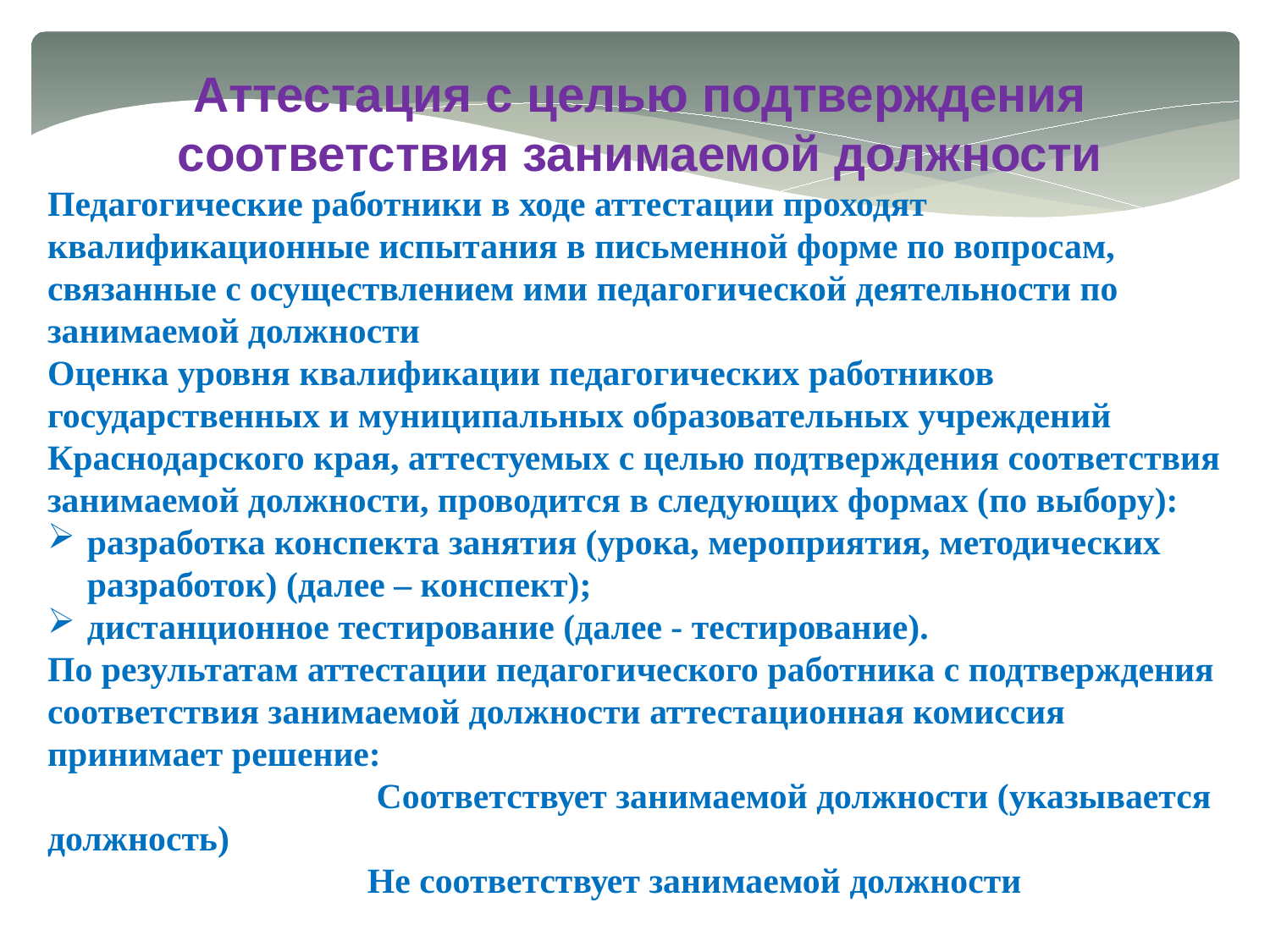

Аттестация с целью подтверждения соответствия занимаемой должности
Педагогические работники в ходе аттестации проходят квалификационные испытания в письменной форме по вопросам, связанные с осуществлением ими педагогической деятельности по занимаемой должности
Оценка уровня квалификации педагогических работников государственных и муниципальных образовательных учреждений Краснодарского края, аттестуемых с целью подтверждения соответствия занимаемой должности, проводится в следующих формах (по выбору):
разработка конспекта занятия (урока, мероприятия, методических разработок) (далее – конспект);
дистанционное тестирование (далее - тестирование).
По результатам аттестации педагогического работника с подтверждения соответствия занимаемой должности аттестационная комиссия принимает решение:
                                     Соответствует занимаемой должности (указывается должность)
                                    Не соответствует занимаемой должности